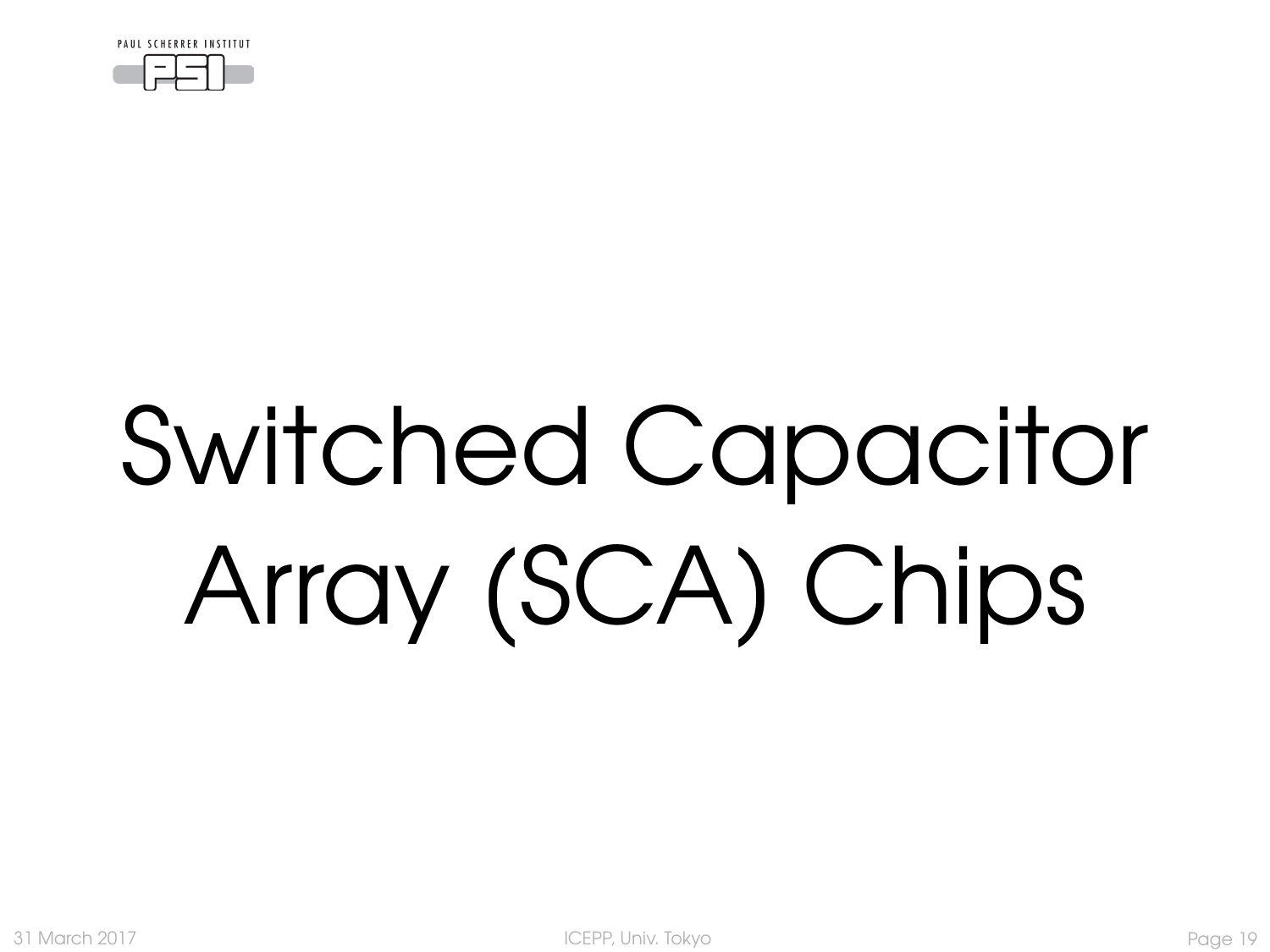

Switched Capacitor Array (SCA) Chips
31 March 2017
ICEPP, Univ. Tokyo
 Page 19